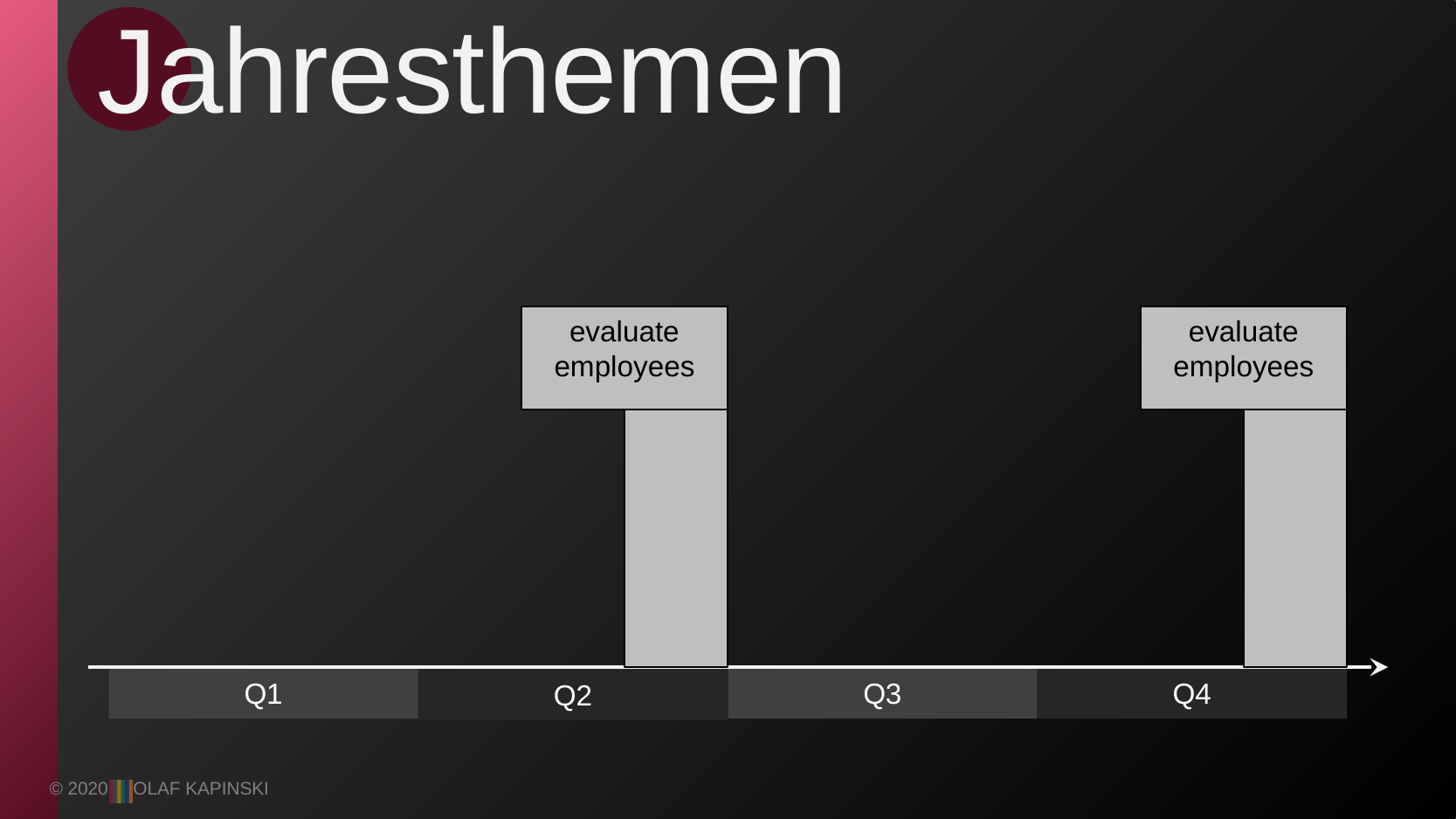

# Jahresthemen

evaluate employees
evaluate employees

Q1
Q3
Q4
Q2